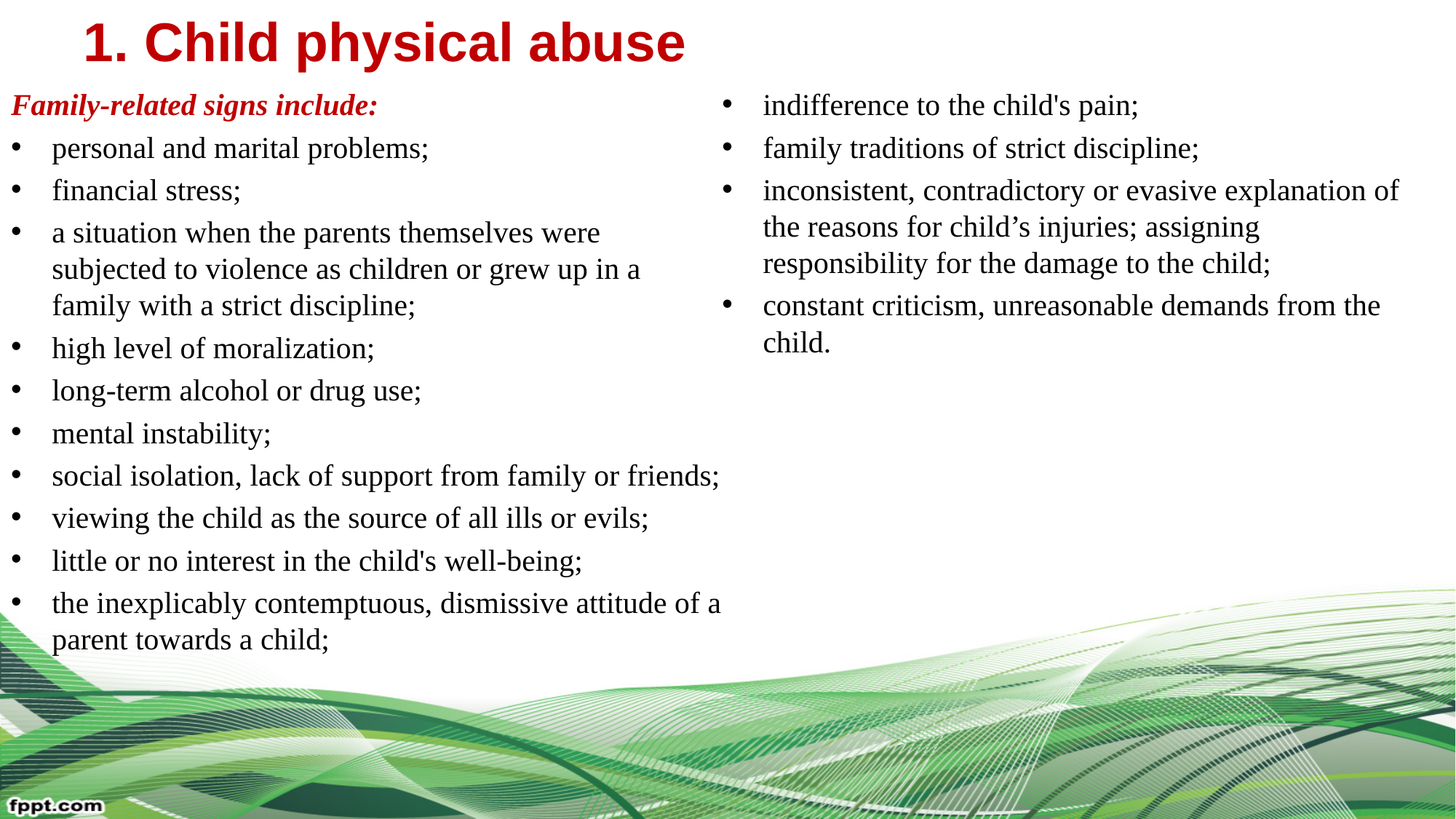

# 1. Child physical abuse
Family-related signs include:
personal and marital problems;
financial stress;
a situation when the parents themselves were subjected to violence as children or grew up in a family with a strict discipline;
high level of moralization;
long-term alcohol or drug use;
mental instability;
social isolation, lack of support from family or friends;
viewing the child as the source of all ills or evils;
little or no interest in the child's well-being;
the inexplicably contemptuous, dismissive attitude of a parent towards a child;

indifference to the child's pain;
family traditions of strict discipline;
inconsistent, contradictory or evasive explanation of the reasons for child’s injuries; assigning responsibility for the damage to the child;
constant criticism, unreasonable demands from the child.